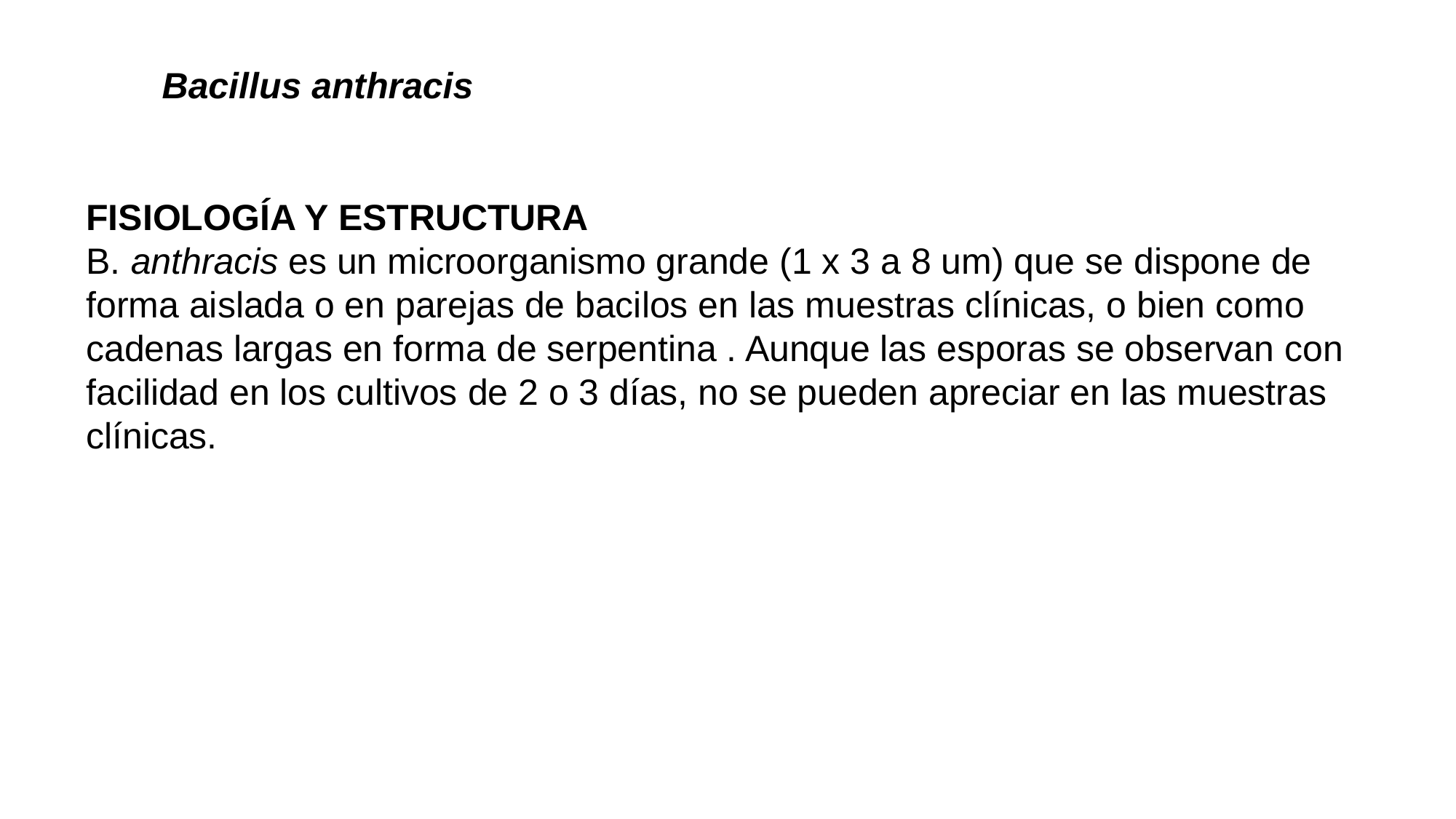

Bacillus anthracis
FISIOLOGÍA Y ESTRUCTURA
B. anthracis es un microorganismo grande (1 x 3 a 8 um) que se dispone de forma aislada o en parejas de bacilos en las muestras clínicas, o bien como cadenas largas en forma de serpentina . Aunque las esporas se observan con
facilidad en los cultivos de 2 o 3 días, no se pueden apreciar en las muestras clínicas.